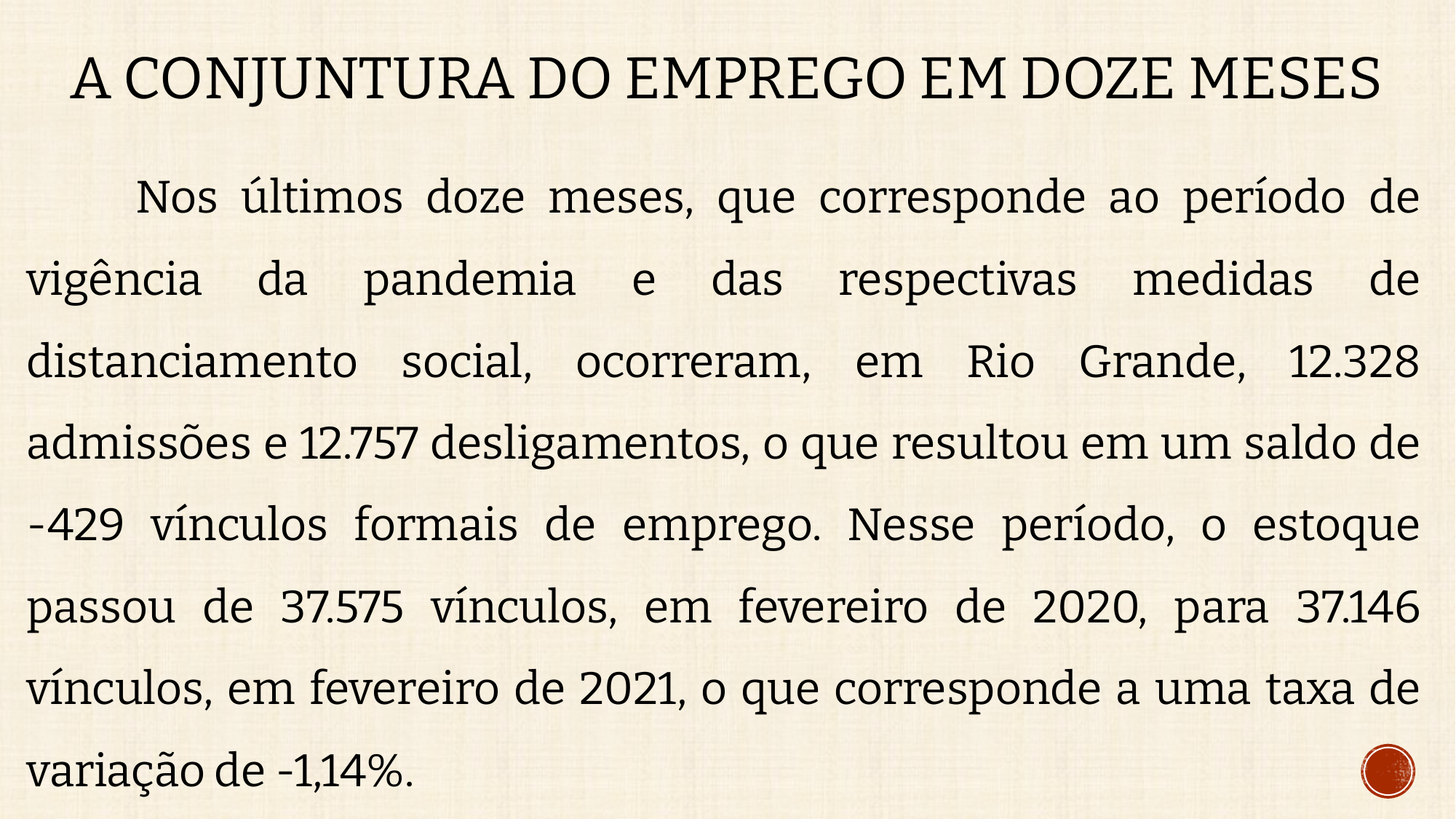

# A conjuntura do emprego EM doze meses
	Nos últimos doze meses, que corresponde ao período de vigência da pandemia e das respectivas medidas de distanciamento social, ocorreram, em Rio Grande, 12.328 admissões e 12.757 desligamentos, o que resultou em um saldo de -429 vínculos formais de emprego. Nesse período, o estoque passou de 37.575 vínculos, em fevereiro de 2020, para 37.146 vínculos, em fevereiro de 2021, o que corresponde a uma taxa de variação de -1,14%.